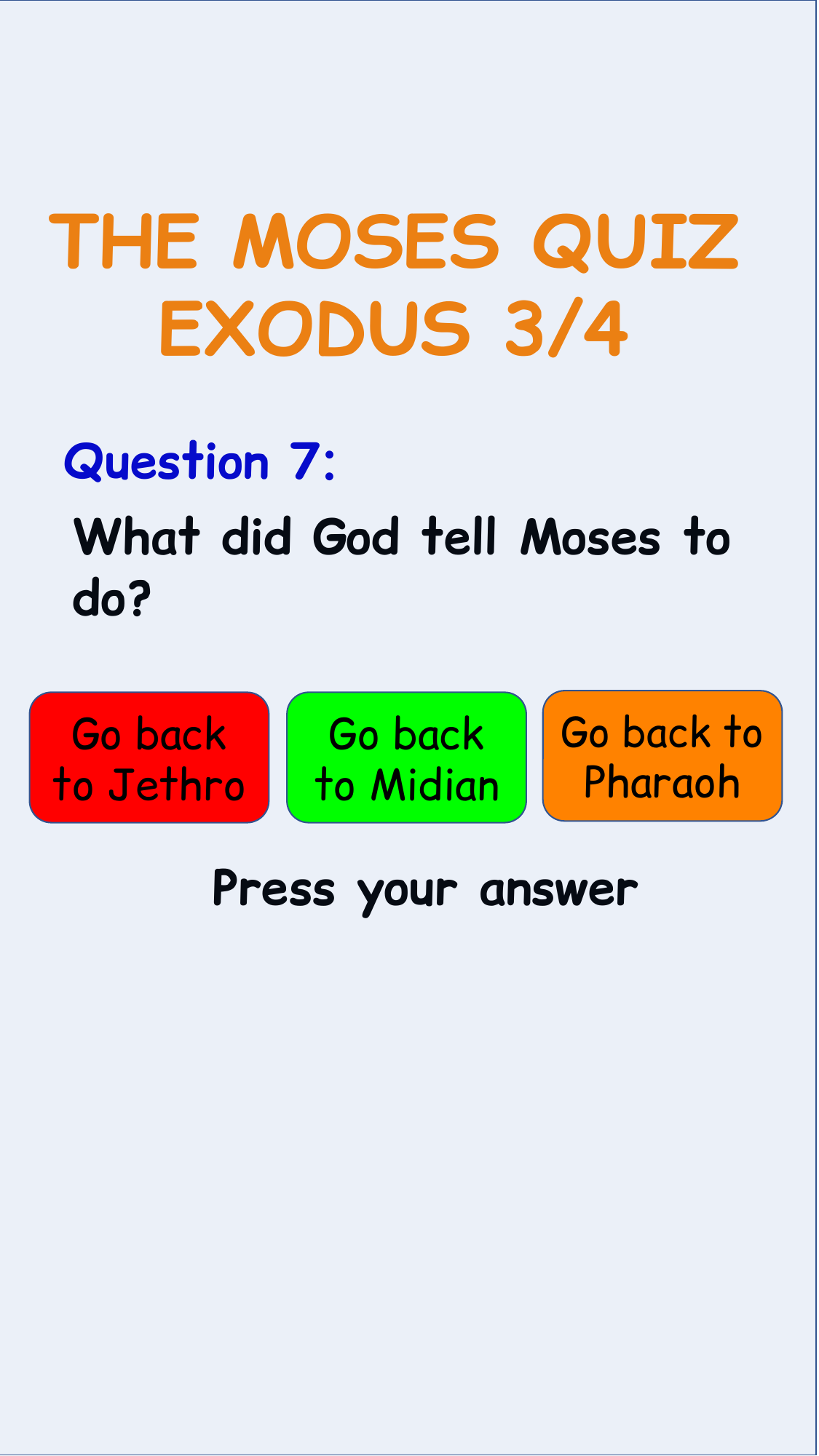

Question 7:
What did God tell Moses to do?
Go back to Pharaoh
Go back to Jethro
Go back to Midian
Press your answer